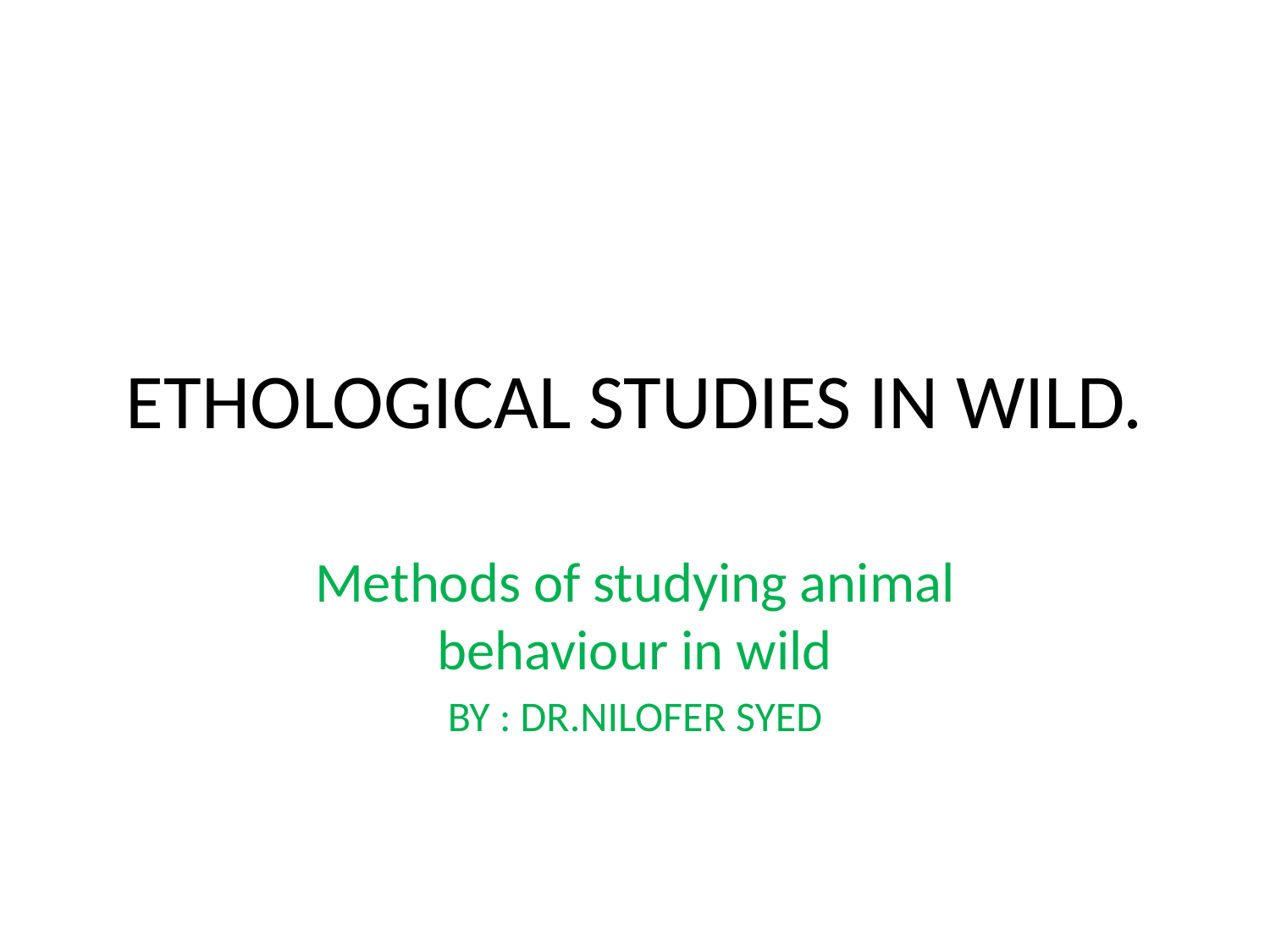

# ETHOLOGICAL STUDIES IN WILD.
Methods of studying animal behaviour in wild
BY : DR.NILOFER SYED